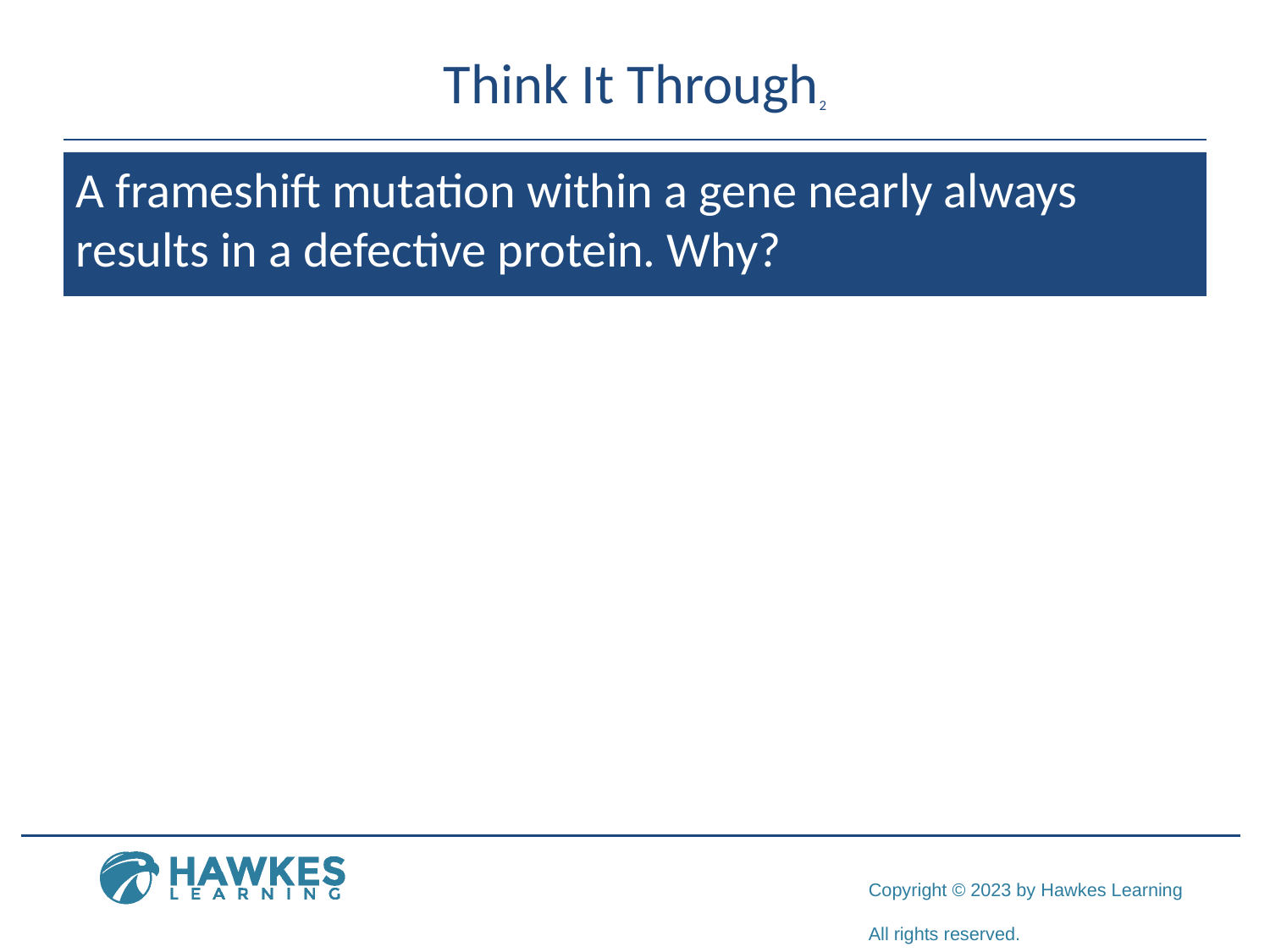

# Think It Through2
A frameshift mutation within a gene nearly always results in a defective protein. Why?